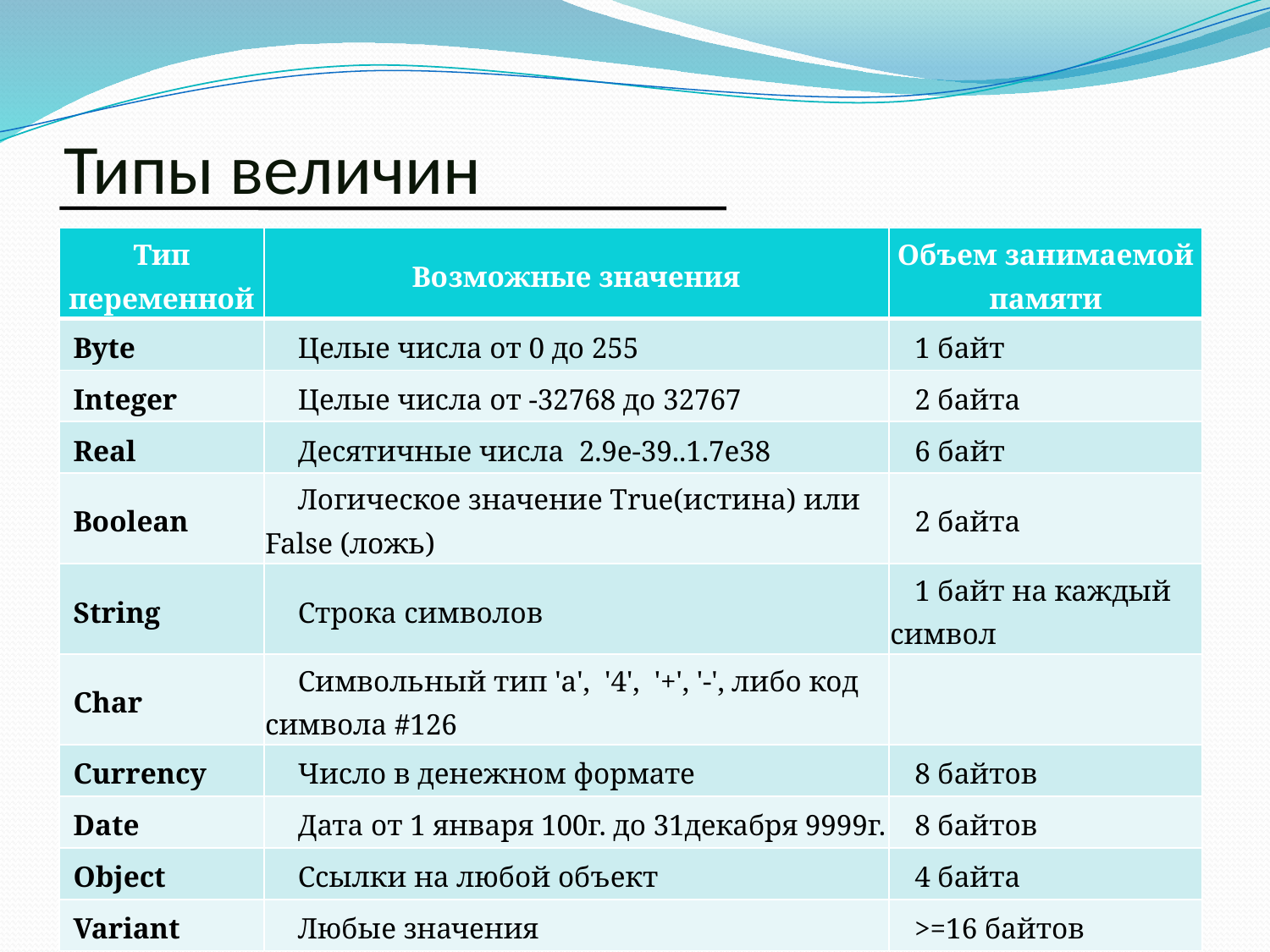

# Типы величин
| Тип переменной | Возможные значения | Объем занимаемой памяти |
| --- | --- | --- |
| Byte | Целые числа от 0 до 255 | 1 байт |
| Integer | Целые числа от -32768 до 32767 | 2 байта |
| Real | Десятичные числа 2.9e-39..1.7e38 | 6 байт |
| Boolean | Логическое значение True(истина) или False (ложь) | 2 байта |
| String | Строка символов | 1 байт на каждый символ |
| Char | Символьный тип 'а', '4', '+', '-', либо код символа #126 |  |
| Currency | Число в денежном формате | 8 байтов |
| Date | Дата от 1 января 100г. до 31декабря 9999г. | 8 байтов |
| Object | Ссылки на любой объект | 4 байта |
| Variant | Любые значения | >=16 байтов |